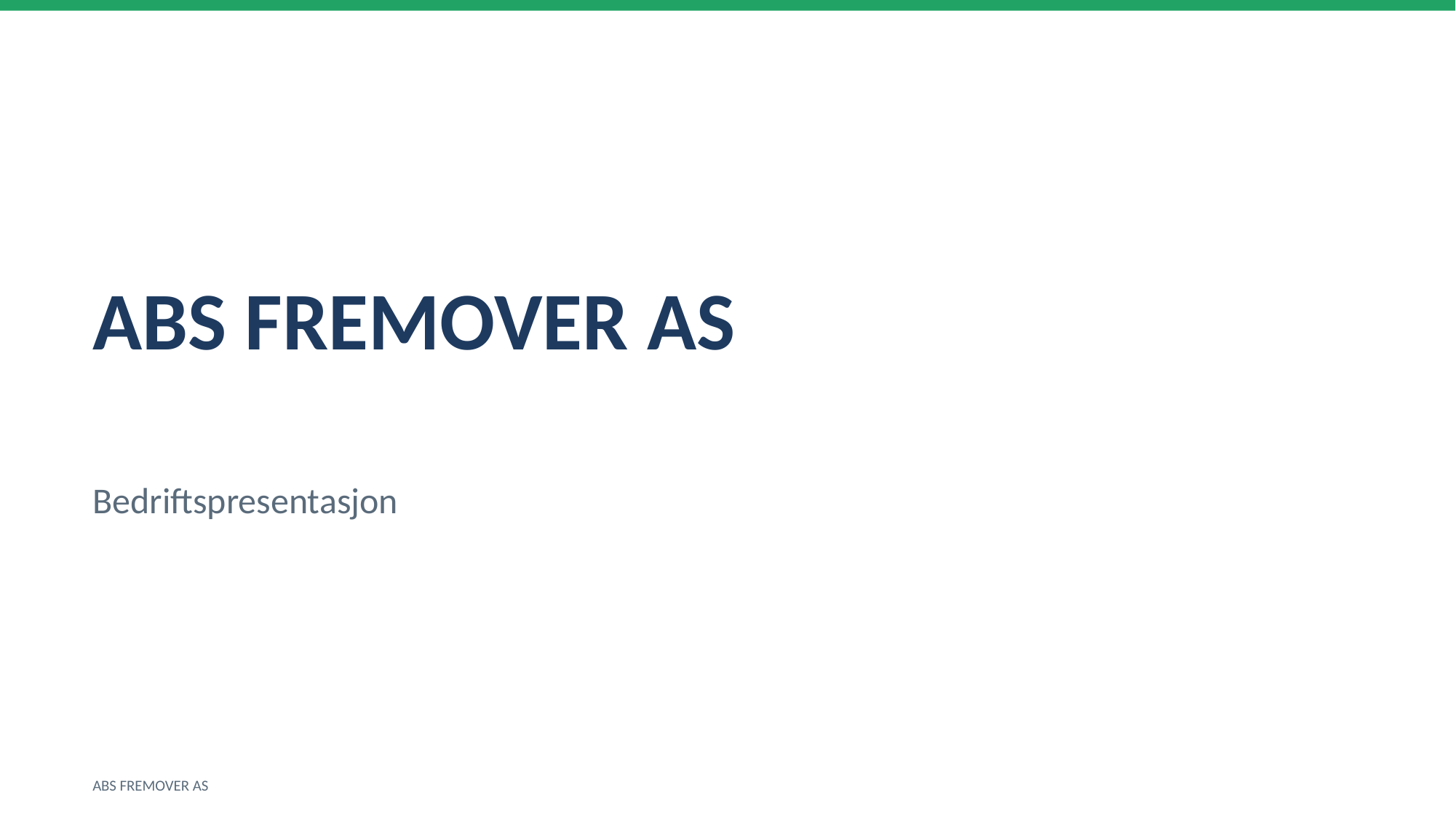

ABS FREMOVER AS
Bedriftspresentasjon
ABS FREMOVER AS